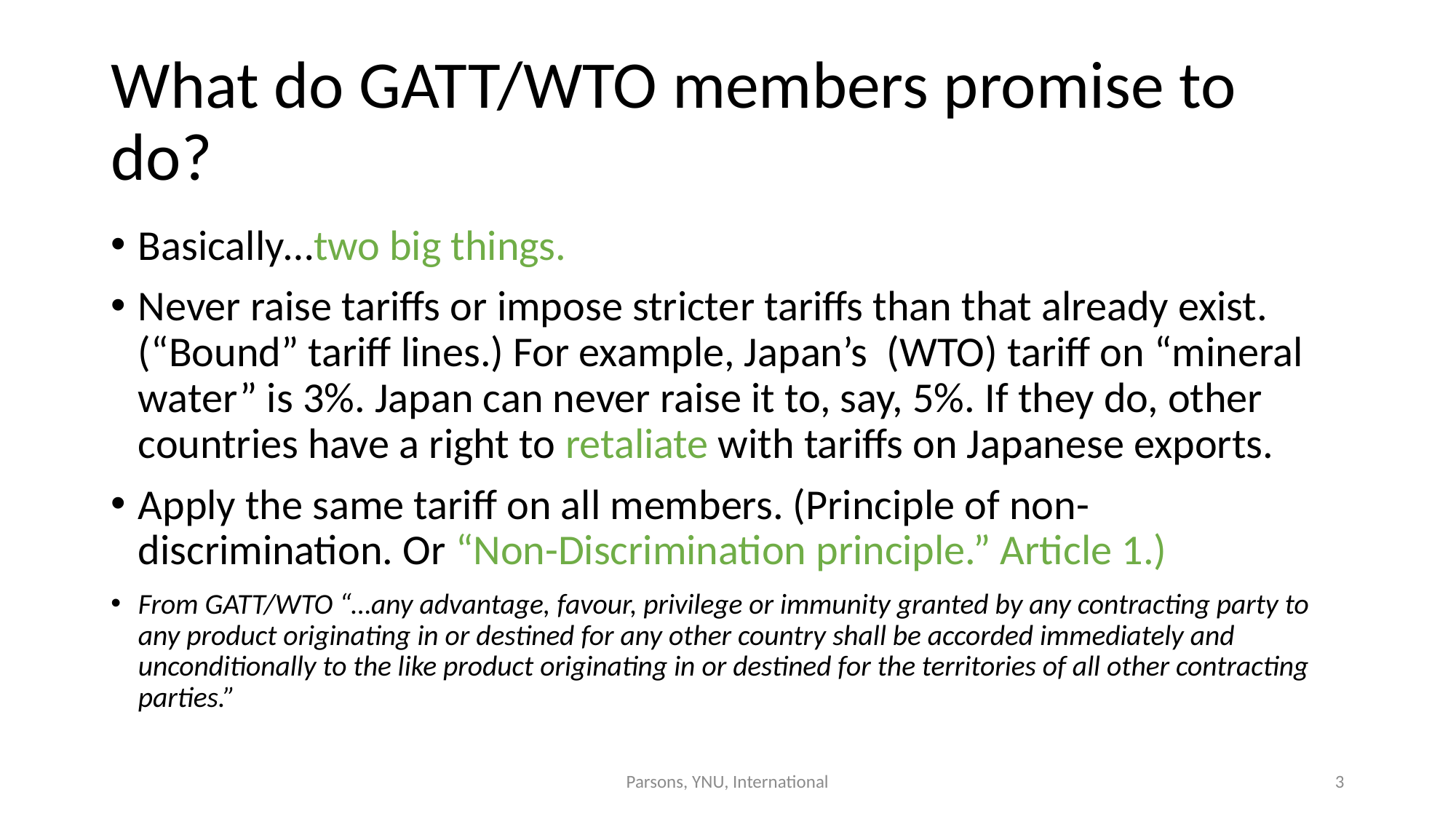

# What do GATT/WTO members promise to do?
Basically…two big things.
Never raise tariffs or impose stricter tariffs than that already exist. (“Bound” tariff lines.) For example, Japan’s  (WTO) tariff on “mineral water” is 3%. Japan can never raise it to, say, 5%. If they do, other countries have a right to retaliate with tariffs on Japanese exports.
Apply the same tariff on all members. (Principle of non-discrimination. Or “Non-Discrimination principle.” Article 1.)
From GATT/WTO “…any advantage, favour, privilege or immunity granted by any contracting party to any product originating in or destined for any other country shall be accorded immediately and unconditionally to the like product originating in or destined for the territories of all other contracting parties.”
Parsons, YNU, International
3